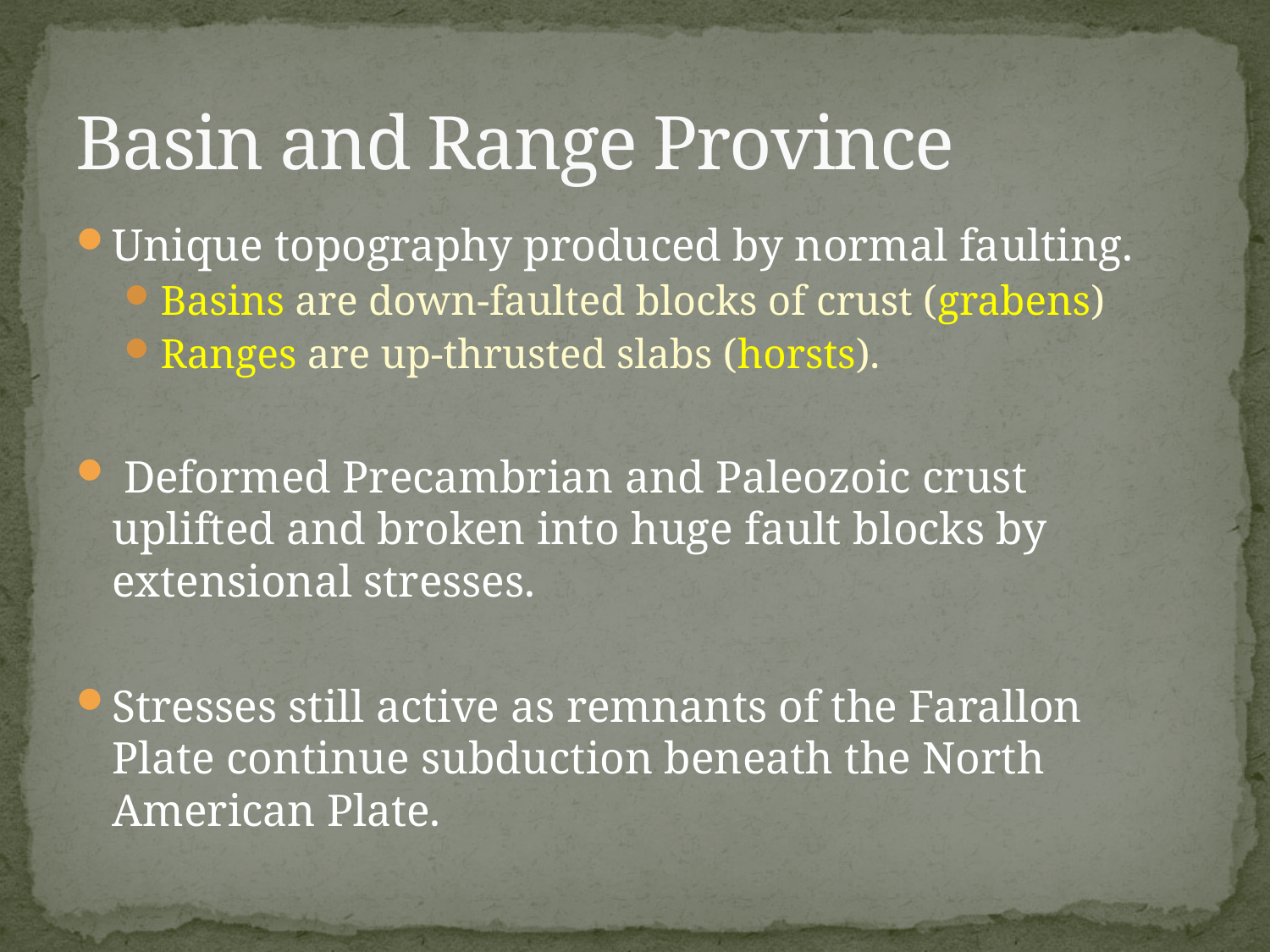

# Basin and Range Province
Unique topography produced by normal faulting.
Basins are down-faulted blocks of crust (grabens)
Ranges are up-thrusted slabs (horsts).

 Deformed Precambrian and Paleozoic crust uplifted and broken into huge fault blocks by extensional stresses.

Stresses still active as remnants of the Farallon Plate continue subduction beneath the North American Plate.